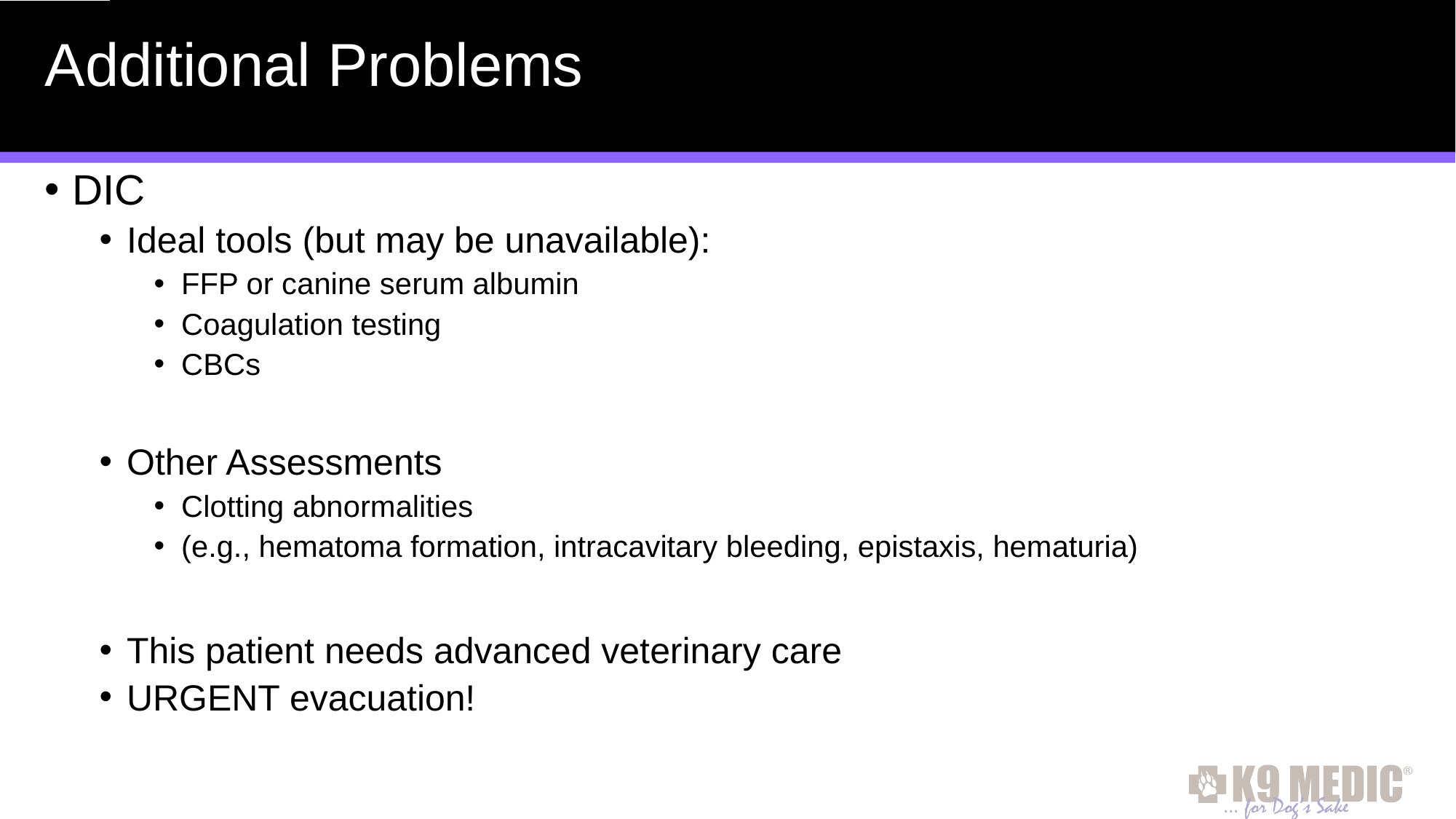

# Additional Problems
DIC
Ideal tools (but may be unavailable):
FFP or canine serum albumin
Coagulation testing
CBCs

Other Assessments
Clotting abnormalities
(e.g., hematoma formation, intracavitary bleeding, epistaxis, hematuria)

This patient needs advanced veterinary care
URGENT evacuation!